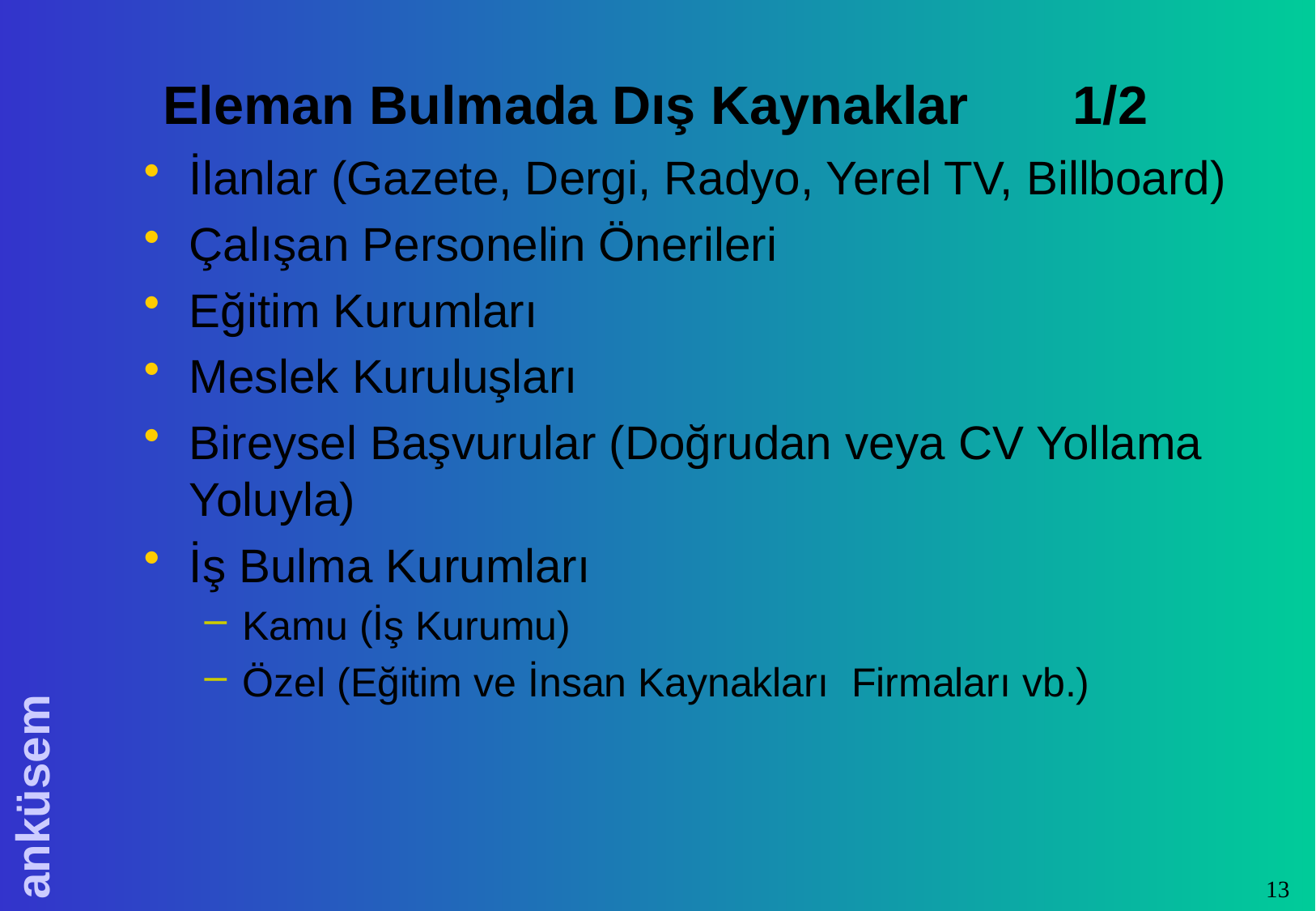

# Eleman Bulmada Dış Kaynaklar       1/2
İlanlar (Gazete, Dergi, Radyo, Yerel TV, Billboard)
Çalışan Personelin Önerileri
Eğitim Kurumları
Meslek Kuruluşları
Bireysel Başvurular (Doğrudan veya CV Yollama Yoluyla)
İş Bulma Kurumları
Kamu (İş Kurumu)
Özel (Eğitim ve İnsan Kaynakları  Firmaları vb.)

13